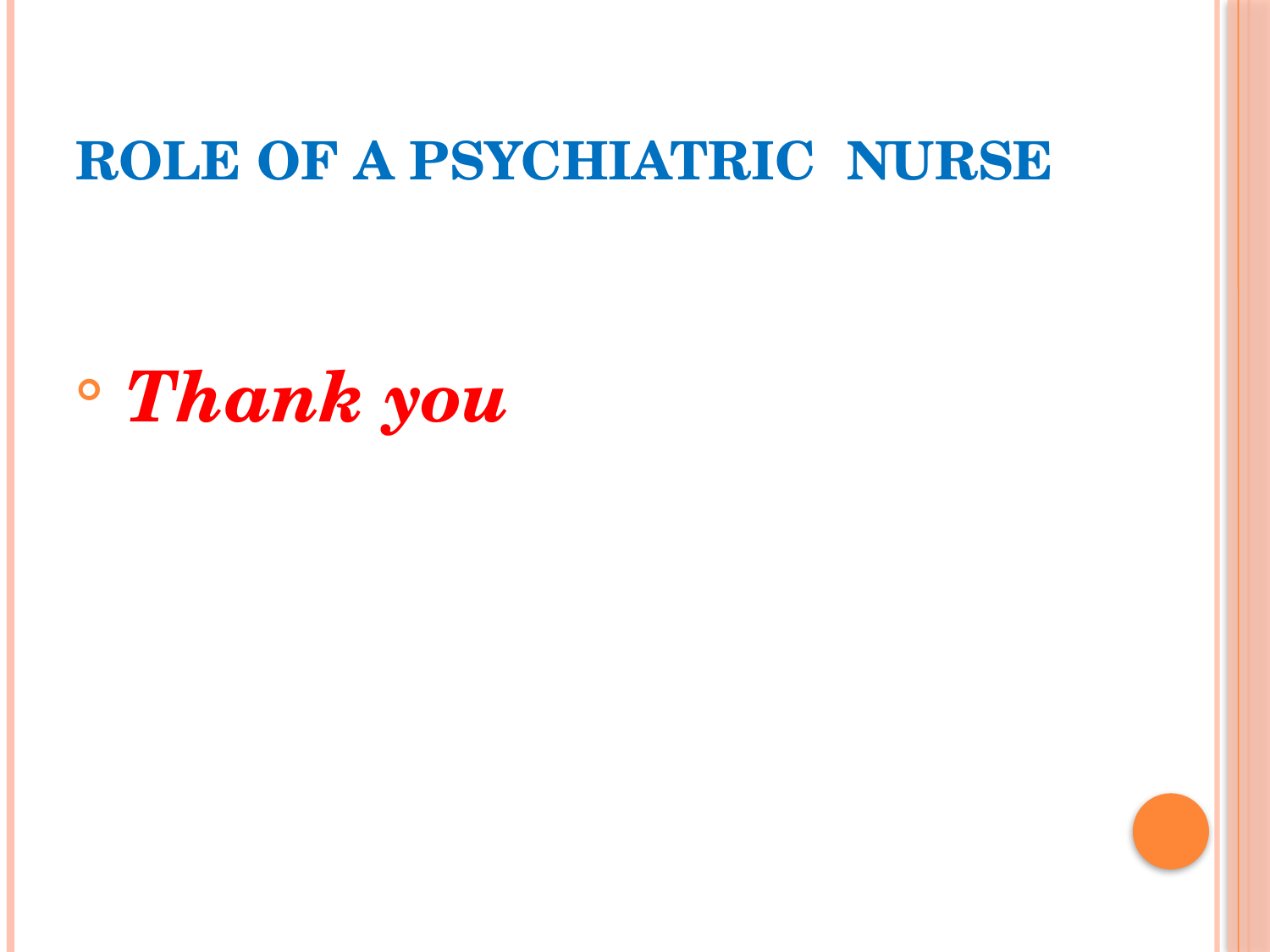

# Role of a Psychiatric  Nurse

 Thank you